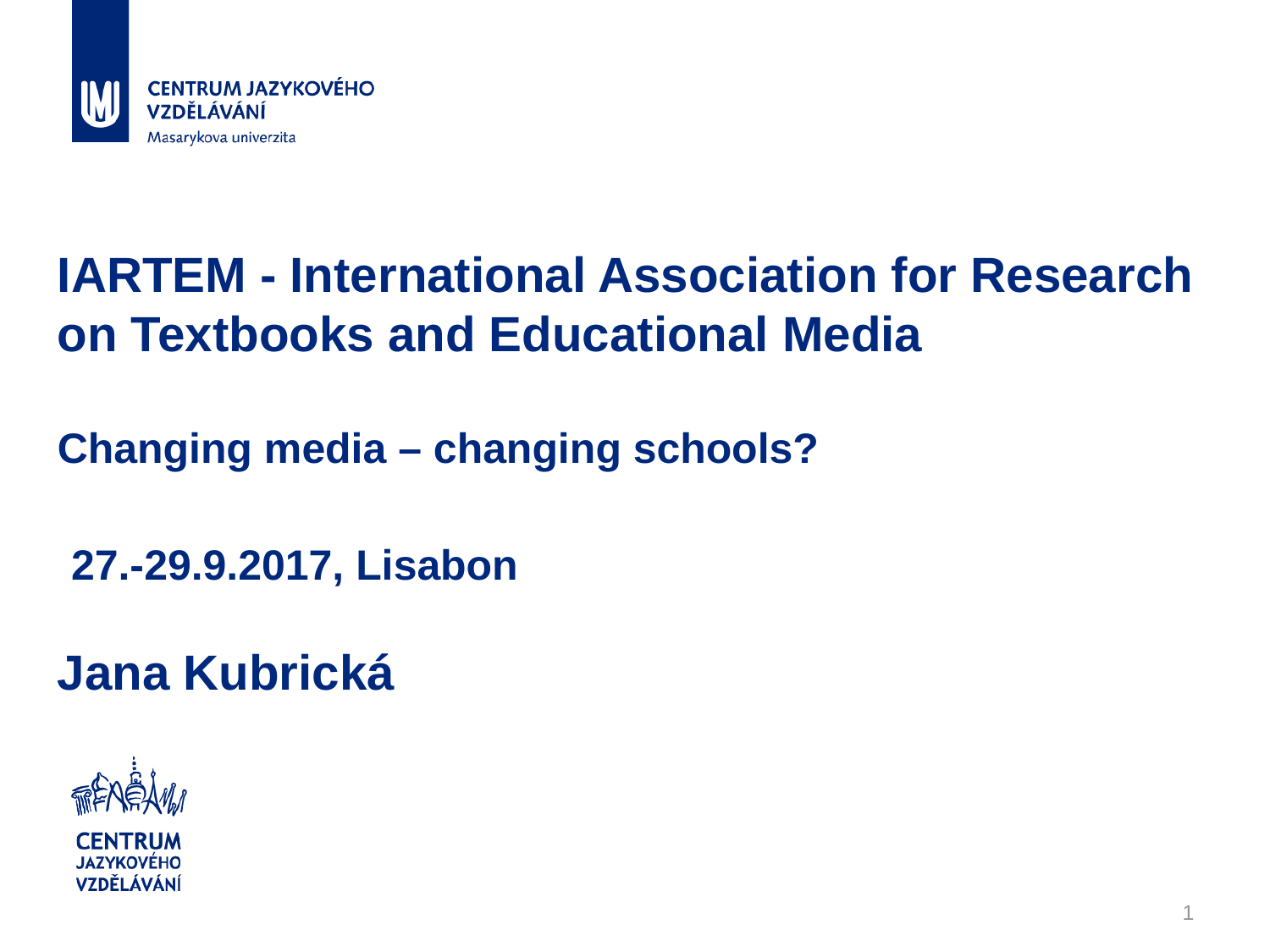

# IARTEM - International Association for Research on Textbooks and Educational Media Changing media – changing schools? 27.-29.9.2017, Lisabon Jana Kubrická

1